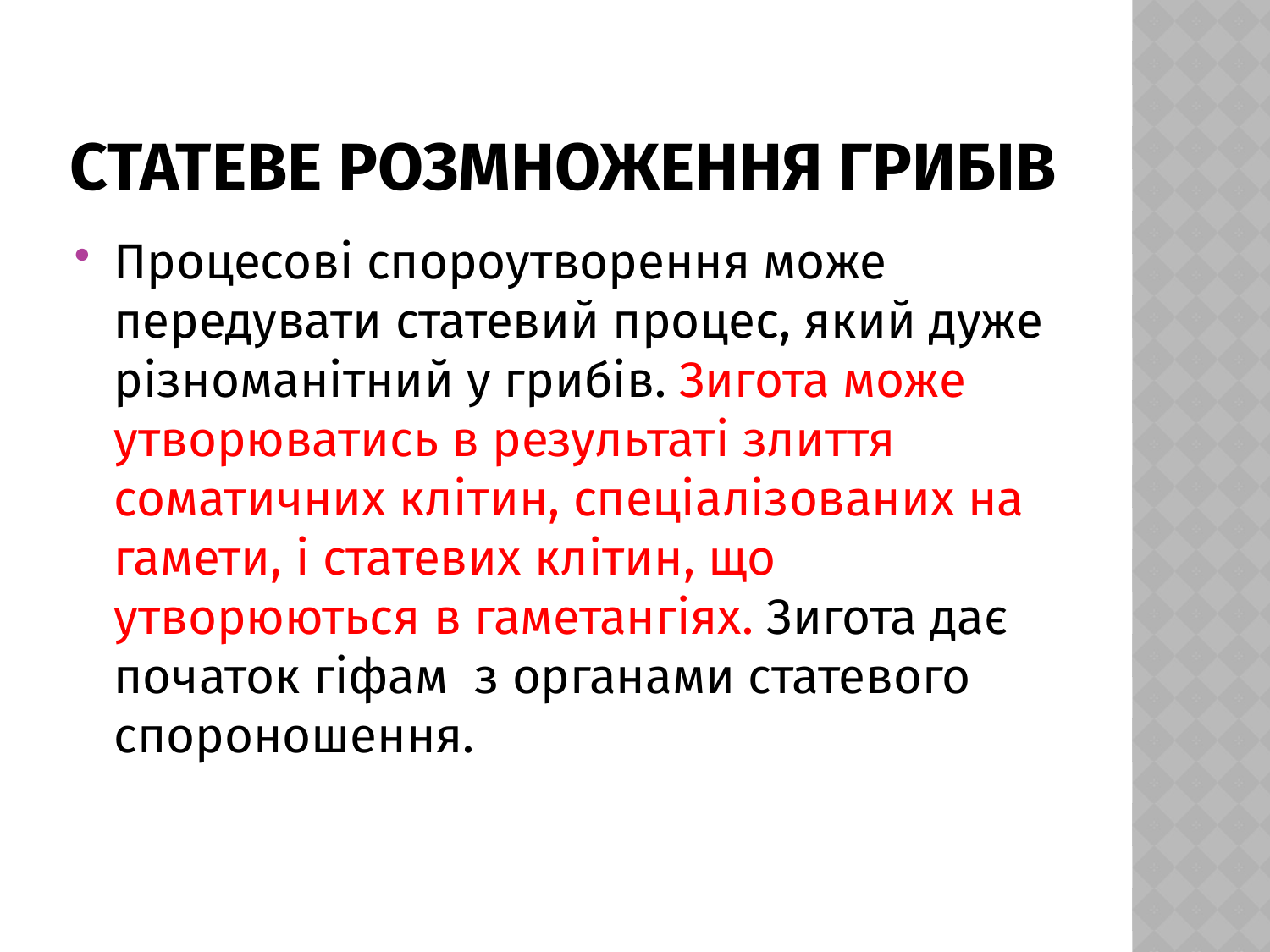

# Статеве Розмноження грибів
Процесові спороутворення може передувати статевий процес, який дуже різноманітний у грибів. Зигота може утворюватись в результаті злиття соматичних клітин, спеціалізованих на гамети, і статевих клітин, що утворюються в гаметангіях. Зигота дає початок гіфам  з органами статевого спороношення.